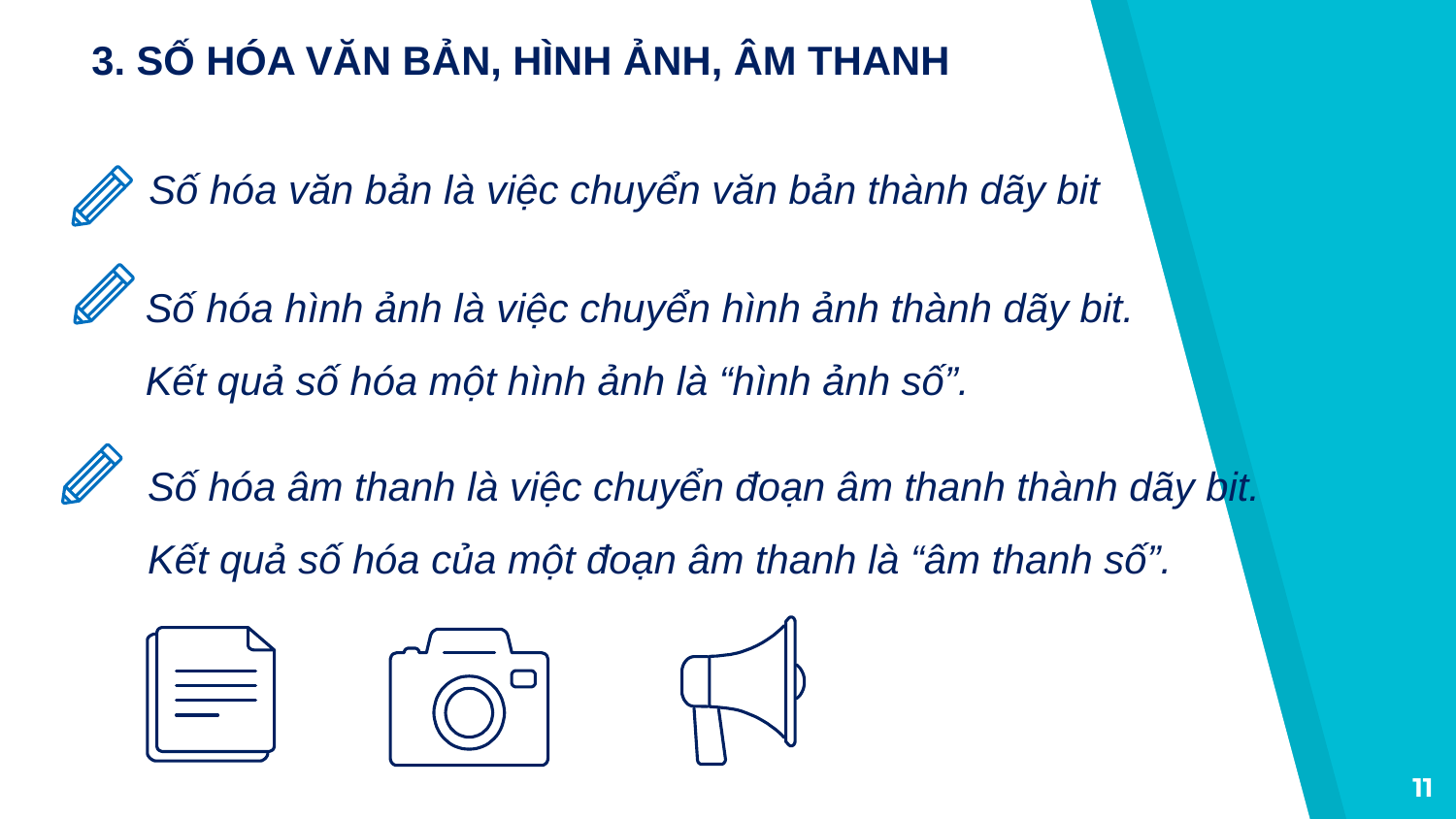

3. SỐ HÓA VĂN BẢN, HÌNH ẢNH, ÂM THANH
Số hóa văn bản là việc chuyển văn bản thành dãy bit

Số hóa hình ảnh là việc chuyển hình ảnh thành dãy bit.
Kết quả số hóa một hình ảnh là “hình ảnh số”.

Số hóa âm thanh là việc chuyển đoạn âm thanh thành dãy bit.
Kết quả số hóa của một đoạn âm thanh là “âm thanh số”.

11